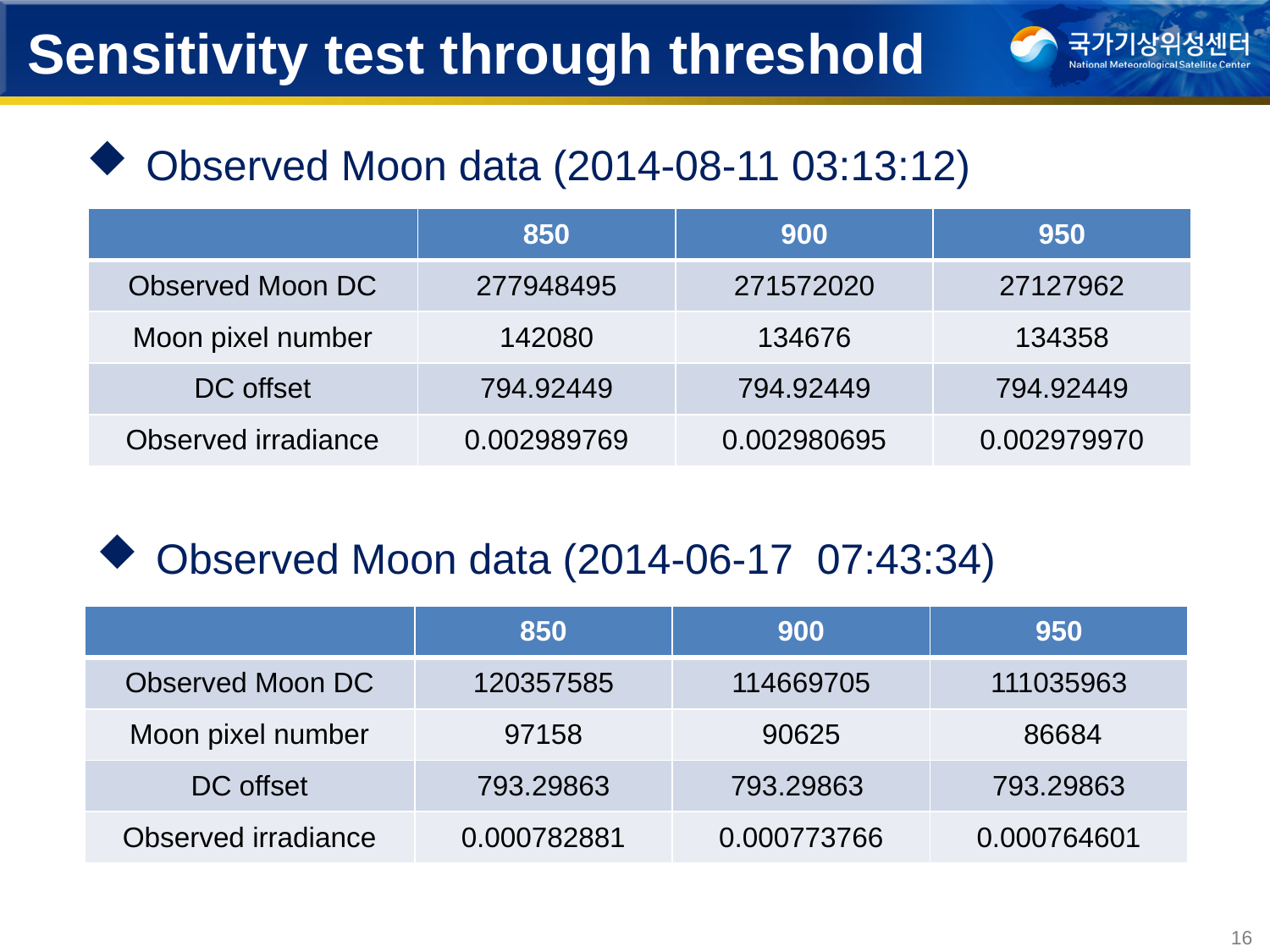

Sensitivity test through threshold
 Observed Moon data (2014-08-11 03:13:12)
|  | 850 | 900 | 950 |
| --- | --- | --- | --- |
| Observed Moon DC | 277948495 | 271572020 | 27127962 |
| Moon pixel number | 142080 | 134676 | 134358 |
| DC offset | 794.92449 | 794.92449 | 794.92449 |
| Observed irradiance | 0.002989769 | 0.002980695 | 0.002979970 |
 Observed Moon data (2014-06-17  07:43:34)
|  | 850 | 900 | 950 |
| --- | --- | --- | --- |
| Observed Moon DC | 120357585 | 114669705 | 111035963 |
| Moon pixel number | 97158 | 90625 | 86684 |
| DC offset | 793.29863 | 793.29863 | 793.29863 |
| Observed irradiance | 0.000782881 | 0.000773766 | 0.000764601 |